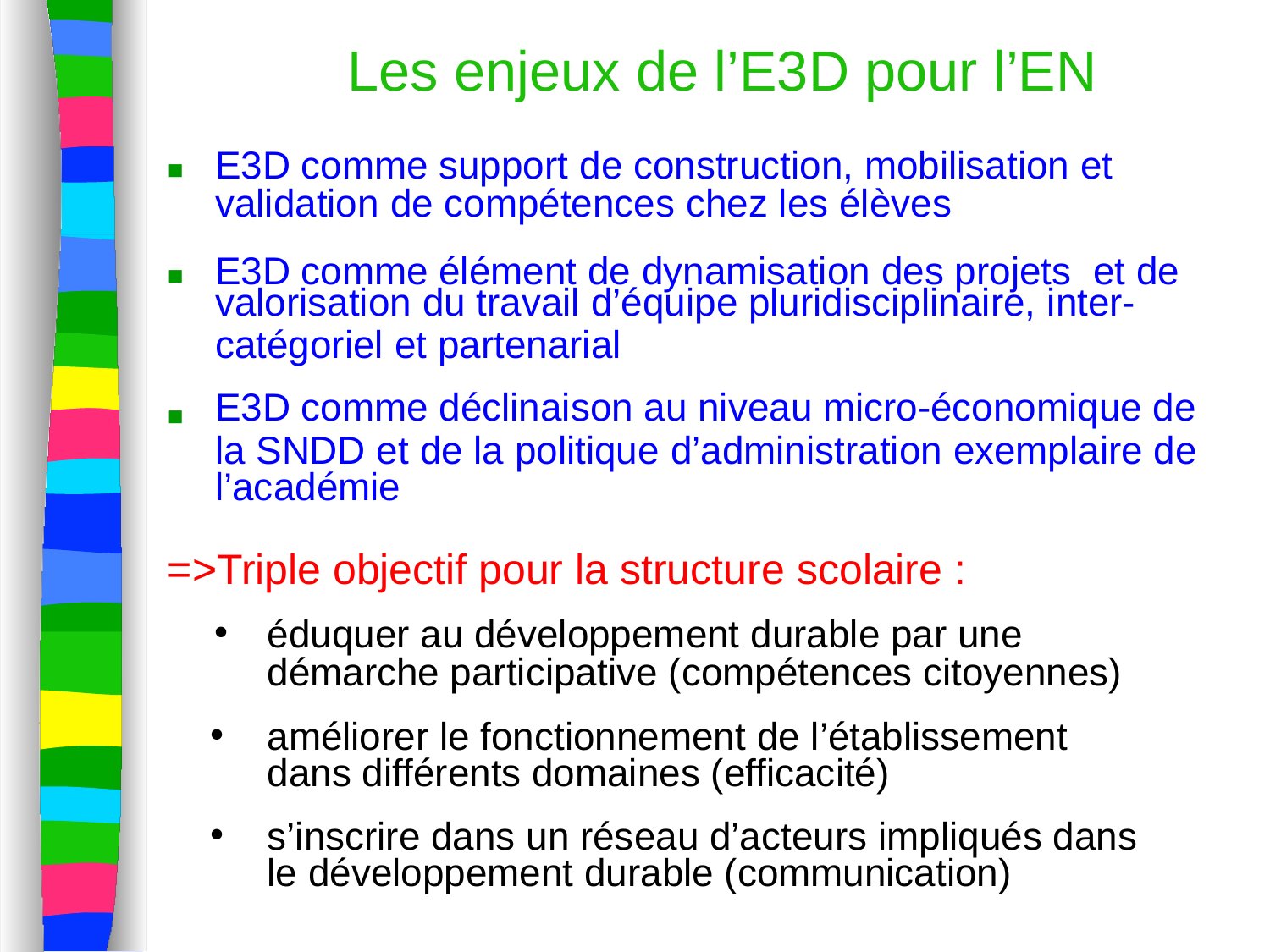

Les enjeux de l’E3D pour l’EN

E3D comme support de construction, mobilisation et validation de compétences chez les élèves
■

E3D comme élément de dynamisation des projets
et de
■
valorisation du travail d’équipe pluridisciplinaire, inter-
catégoriel et partenarial

E3D comme déclinaison au niveau micro-économique de
la SNDD et de la politique d’administration exemplaire de l’académie
■

=>Triple objectif pour la structure scolaire :

éduquer au développement durable par une démarche participative (compétences citoyennes)

améliorer le fonctionnement de l’établissement dans différents domaines (efficacité)

s’inscrire dans un réseau d’acteurs impliqués dans le développement durable (communication)